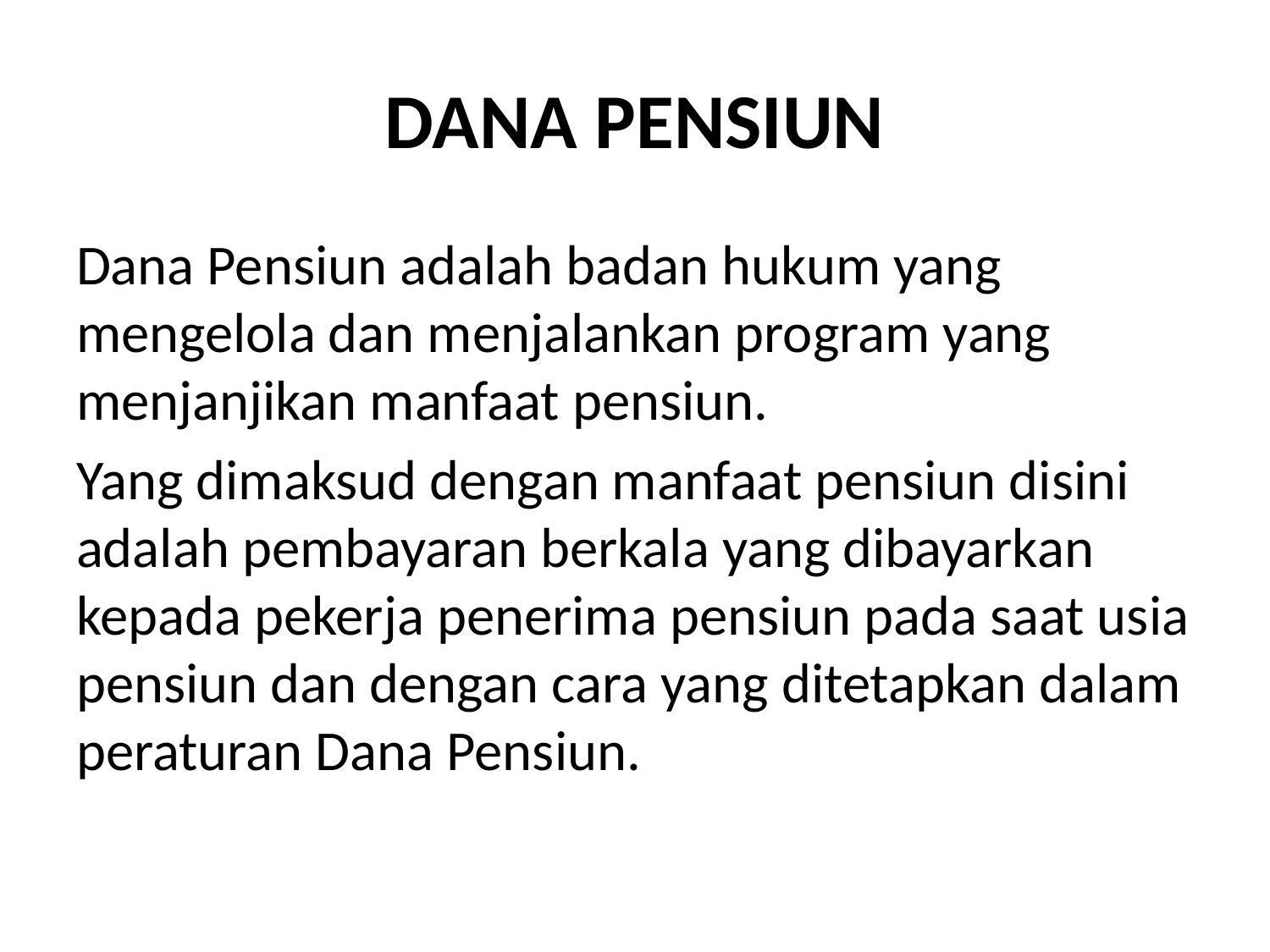

# DANA PENSIUN
Dana Pensiun adalah badan hukum yang mengelola dan menjalankan program yang menjanjikan manfaat pensiun.
Yang dimaksud dengan manfaat pensiun disini adalah pembayaran berkala yang dibayarkan kepada pekerja penerima pensiun pada saat usia pensiun dan dengan cara yang ditetapkan dalam peraturan Dana Pensiun.